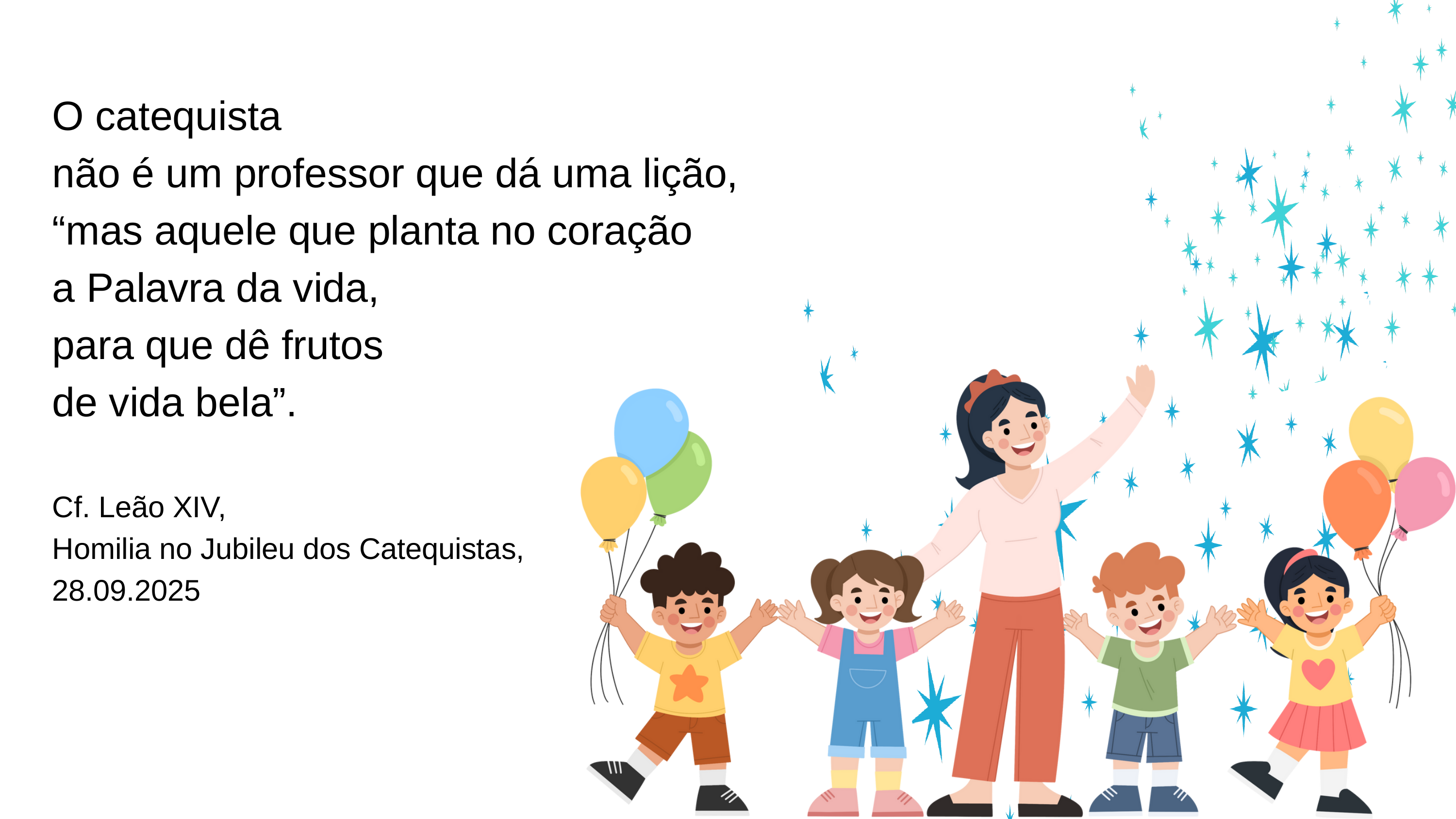

O catequista
não é um professor que dá uma lição,
“mas aquele que planta no coração
a Palavra da vida,
para que dê frutos
de vida bela”.

Cf. Leão XIV,
Homilia no Jubileu dos Catequistas,
28.09.2025